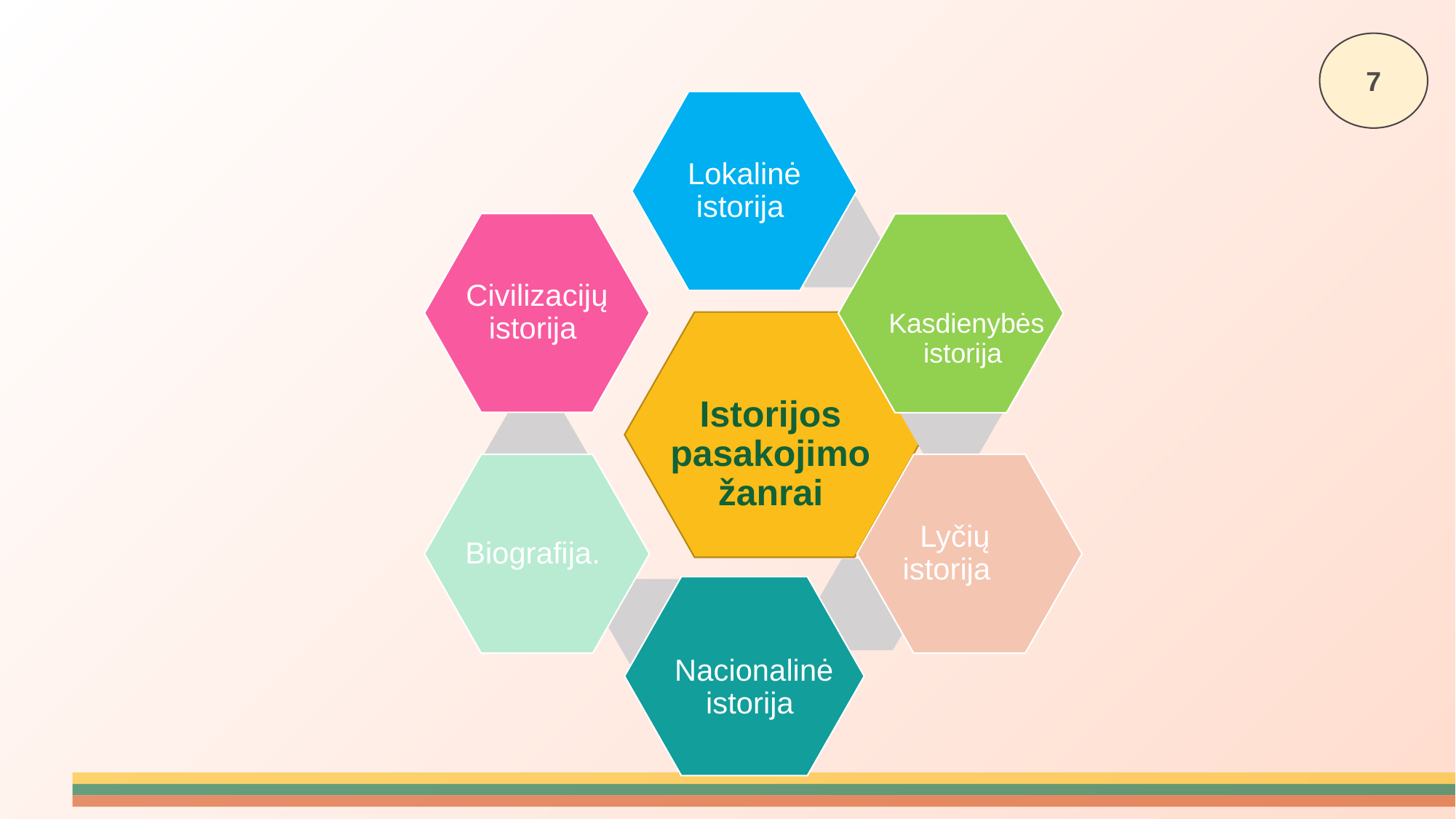

7

Lokalinė istorija

Civilizacijų istorija
Kasdienybės istorija

Istorijos pasakojimo žanrai

 Lyčių istorija
Biografija.

Nacionalinė istorija
#